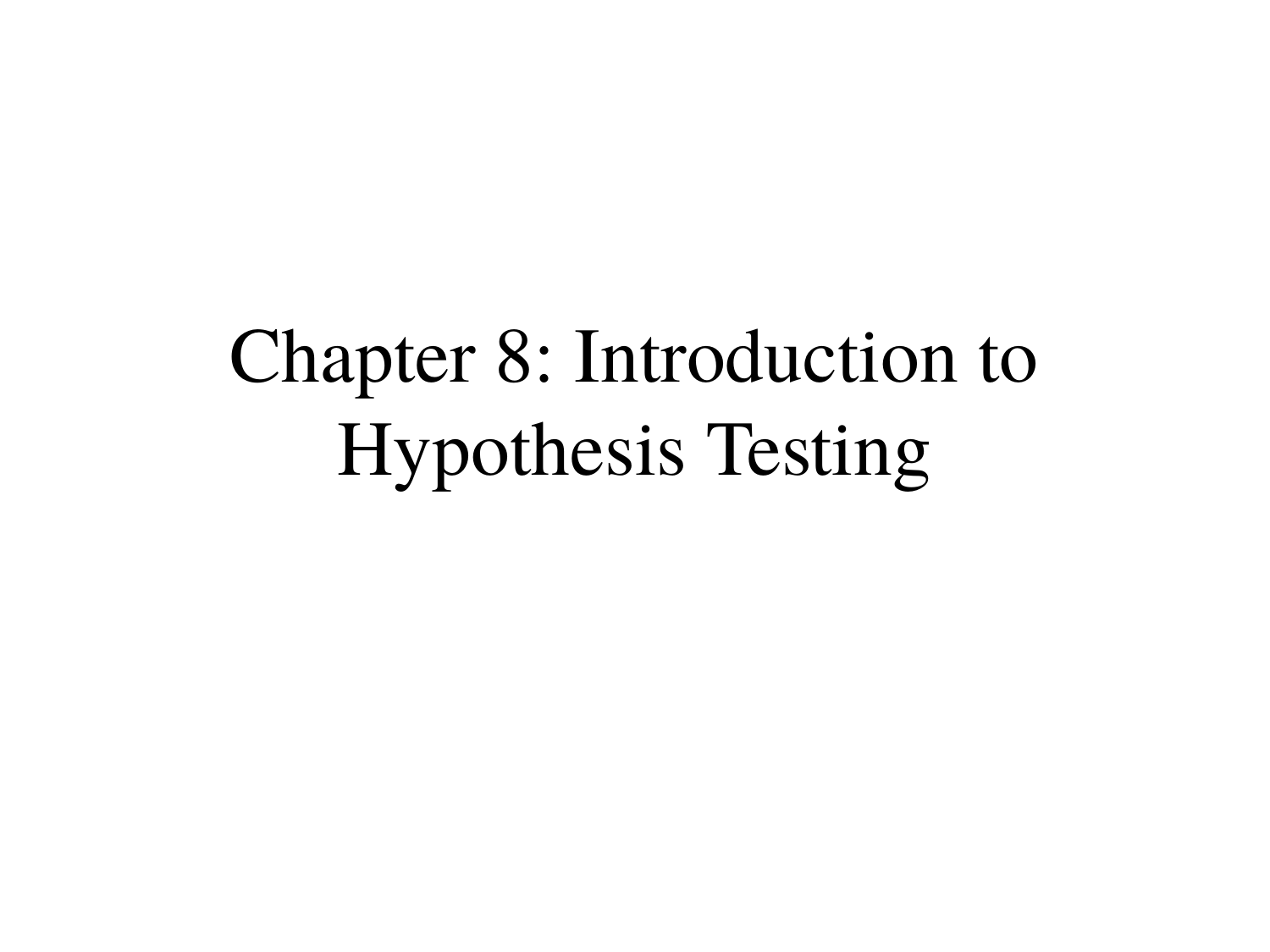

# Chapter 8: Introduction to Hypothesis Testing